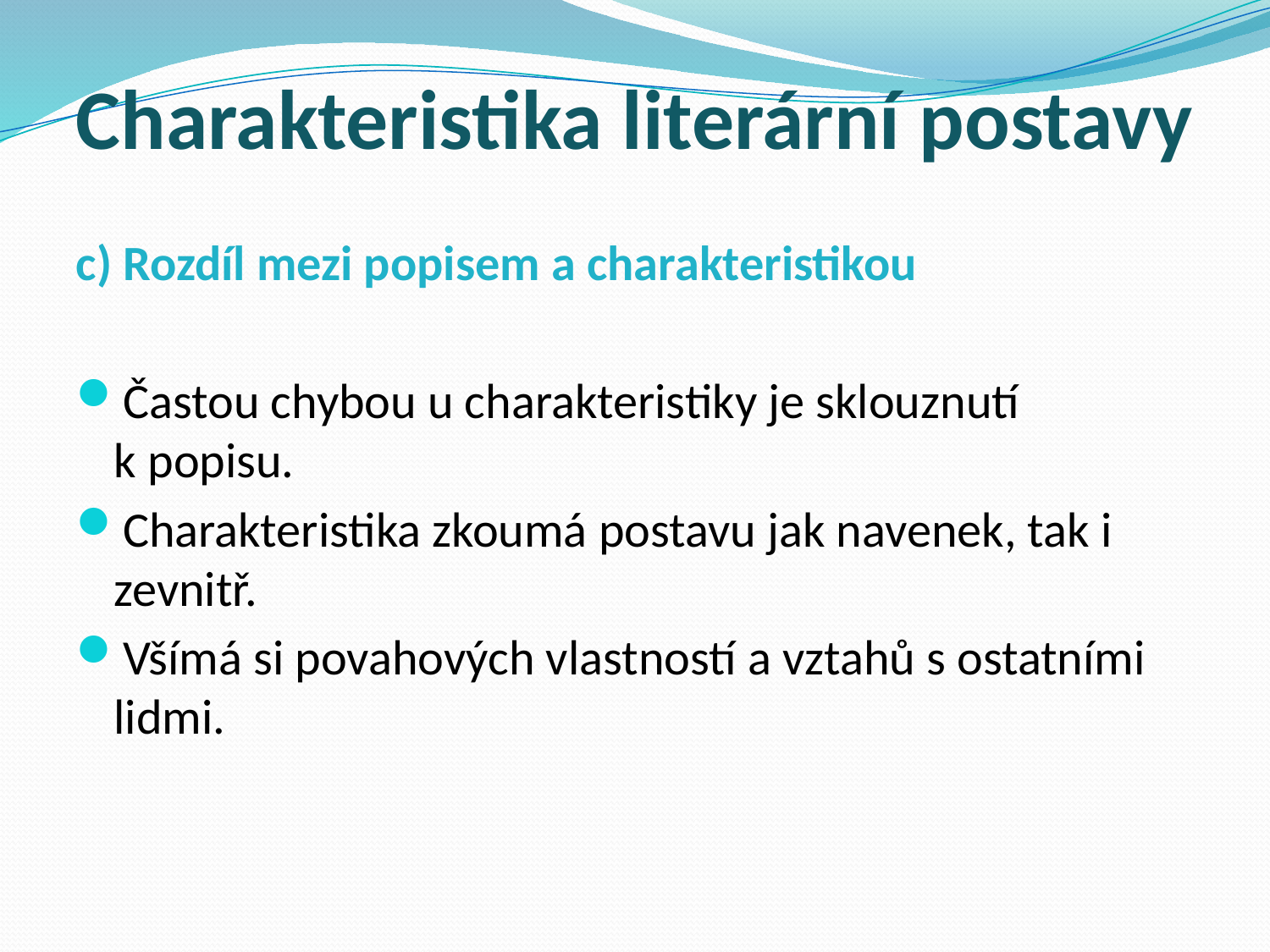

# Charakteristika literární postavy

c) Rozdíl mezi popisem a charakteristikou

Častou chybou u charakteristiky je sklouznutí k popisu.
Charakteristika zkoumá postavu jak navenek, tak i zevnitř.
Všímá si povahových vlastností a vztahů s ostatními lidmi.